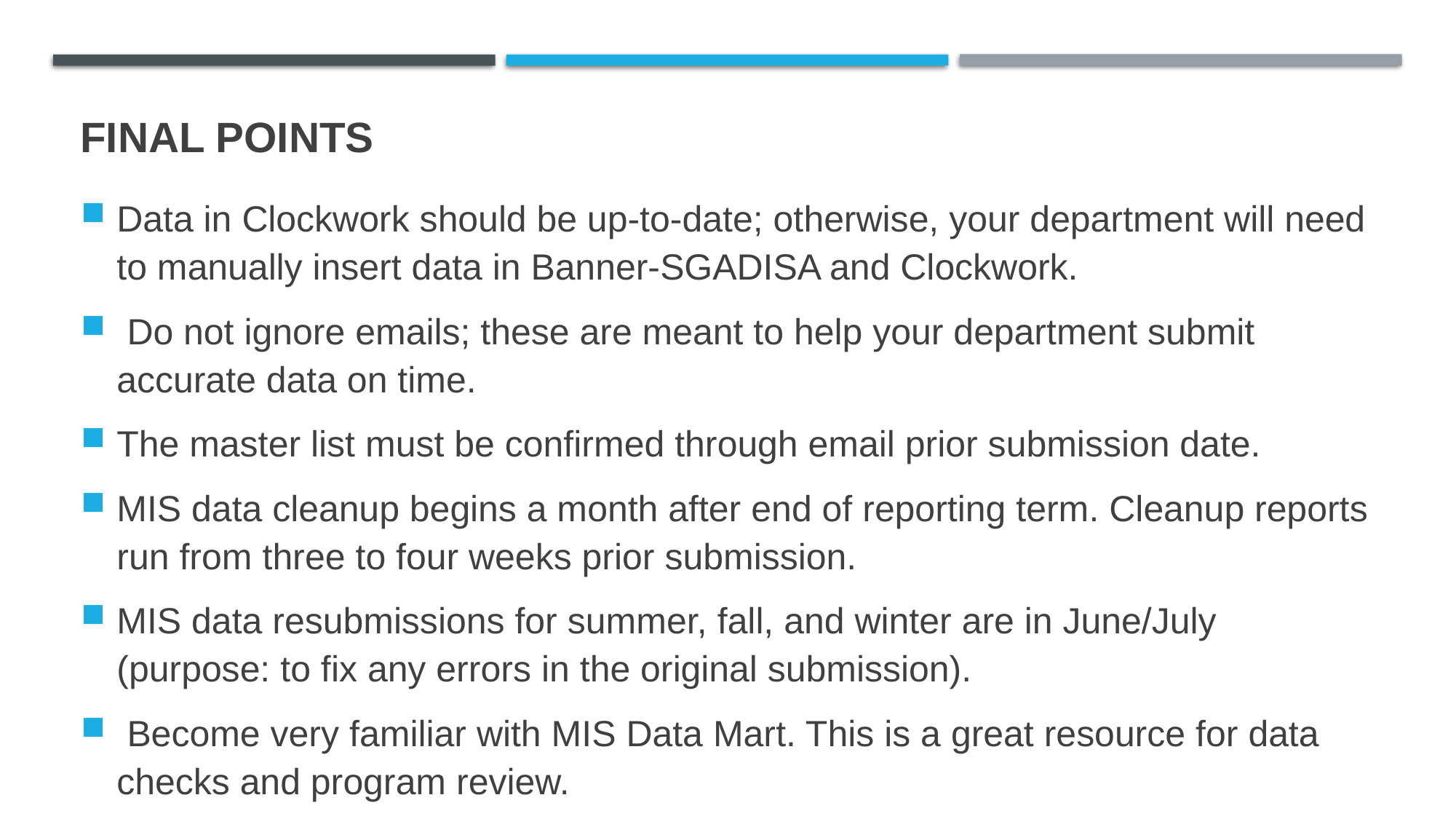

# Final points
Data in Clockwork should be up-to-date; otherwise, your department will need to manually insert data in Banner-SGADISA and Clockwork.
 Do not ignore emails; these are meant to help your department submit accurate data on time.
The master list must be confirmed through email prior submission date.
MIS data cleanup begins a month after end of reporting term. Cleanup reports run from three to four weeks prior submission.
MIS data resubmissions for summer, fall, and winter are in June/July (purpose: to fix any errors in the original submission).
 Become very familiar with MIS Data Mart. This is a great resource for data checks and program review.